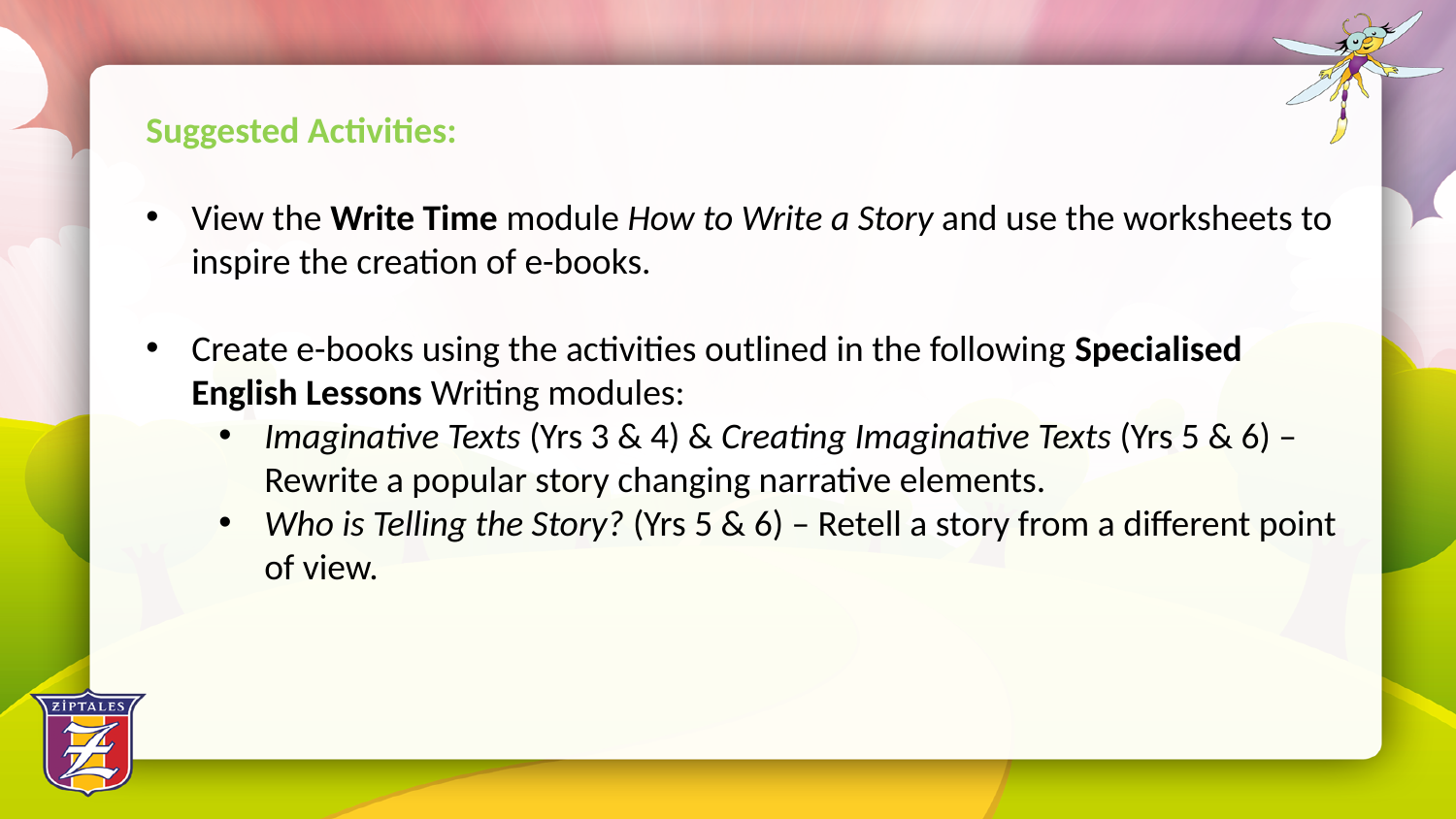

Suggested Activities:

View the Write Time module How to Write a Story and use the worksheets to inspire the creation of e-books.
Create e-books using the activities outlined in the following Specialised English Lessons Writing modules:
Imaginative Texts (Yrs 3 & 4) & Creating Imaginative Texts (Yrs 5 & 6) – Rewrite a popular story changing narrative elements.
Who is Telling the Story? (Yrs 5 & 6) – Retell a story from a different point of view.